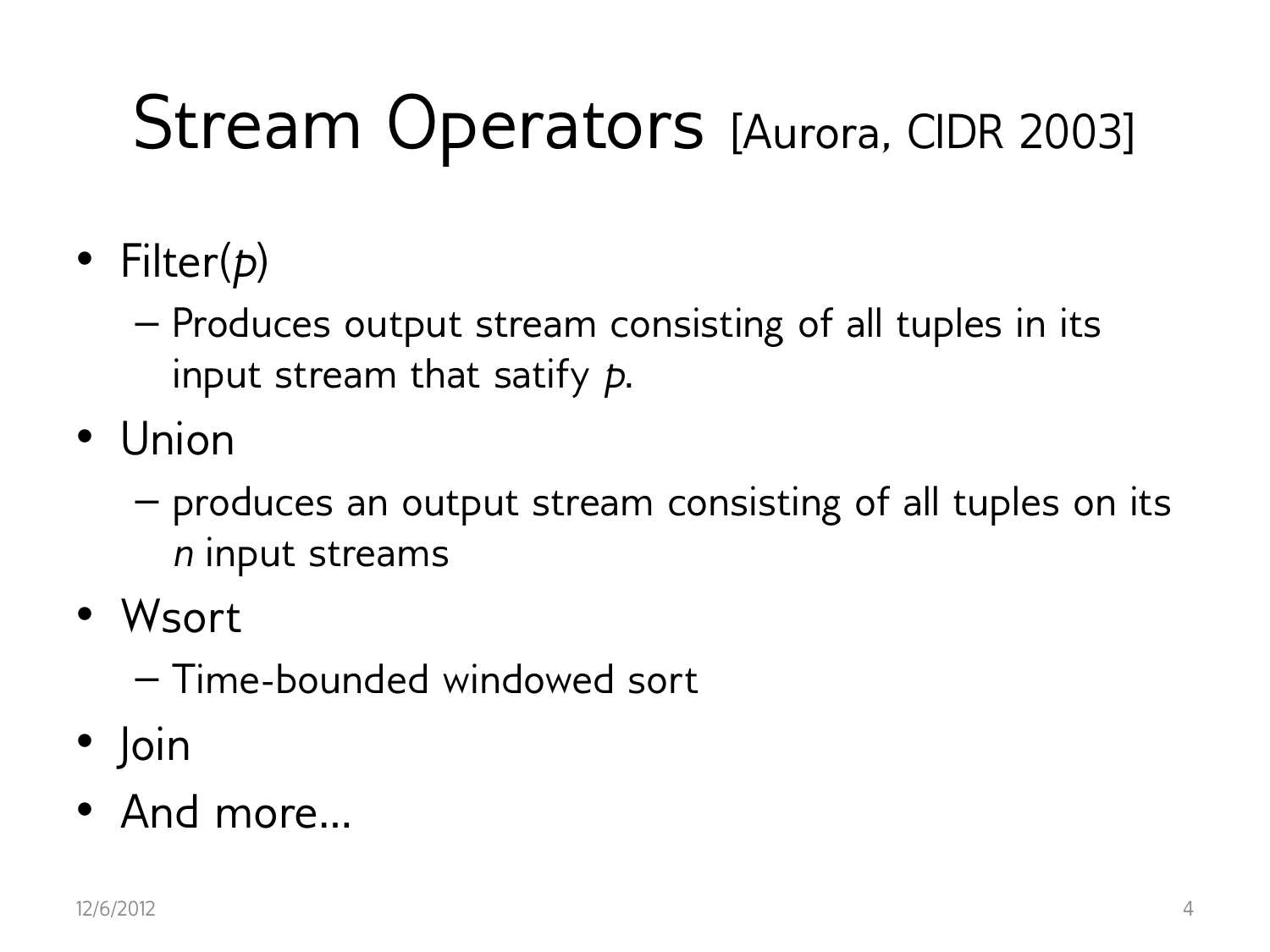

# Stream Operators [Aurora, CIDR 2003]
Filter(p)
Produces output stream consisting of all tuples in its input stream that satify p.
Union
produces an output stream consisting of all tuples on its n input streams
Wsort
Time-bounded windowed sort
Join
And more…
12/6/2012
4